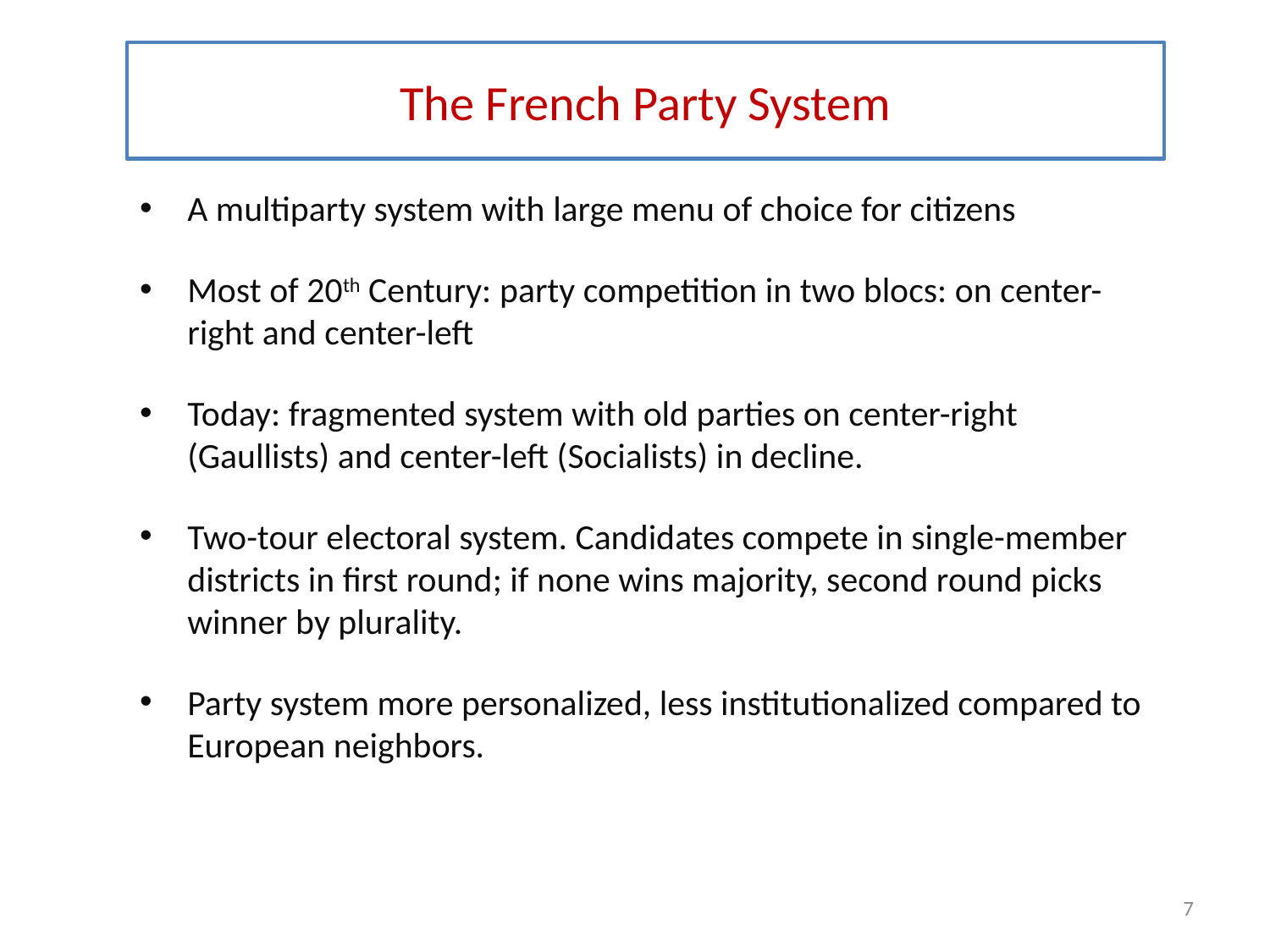

# The French Party System
A multiparty system with large menu of choice for citizens
Most of 20th Century: party competition in two blocs: on center-right and center-left
Today: fragmented system with old parties on center-right (Gaullists) and center-left (Socialists) in decline.
Two-tour electoral system. Candidates compete in single-member districts in first round; if none wins majority, second round picks winner by plurality.
Party system more personalized, less institutionalized compared to European neighbors.
7